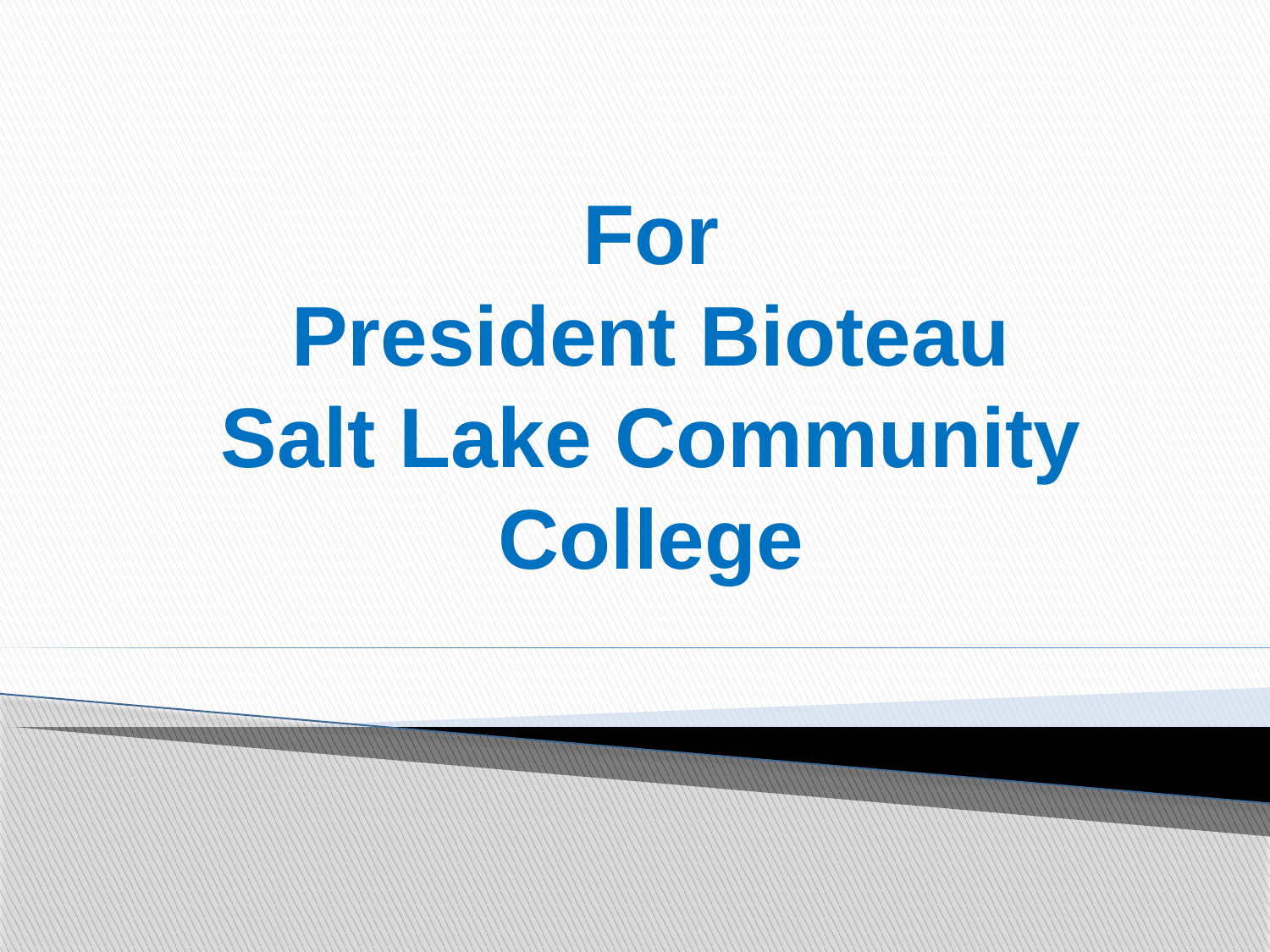

# For President Bioteau Salt Lake Community College